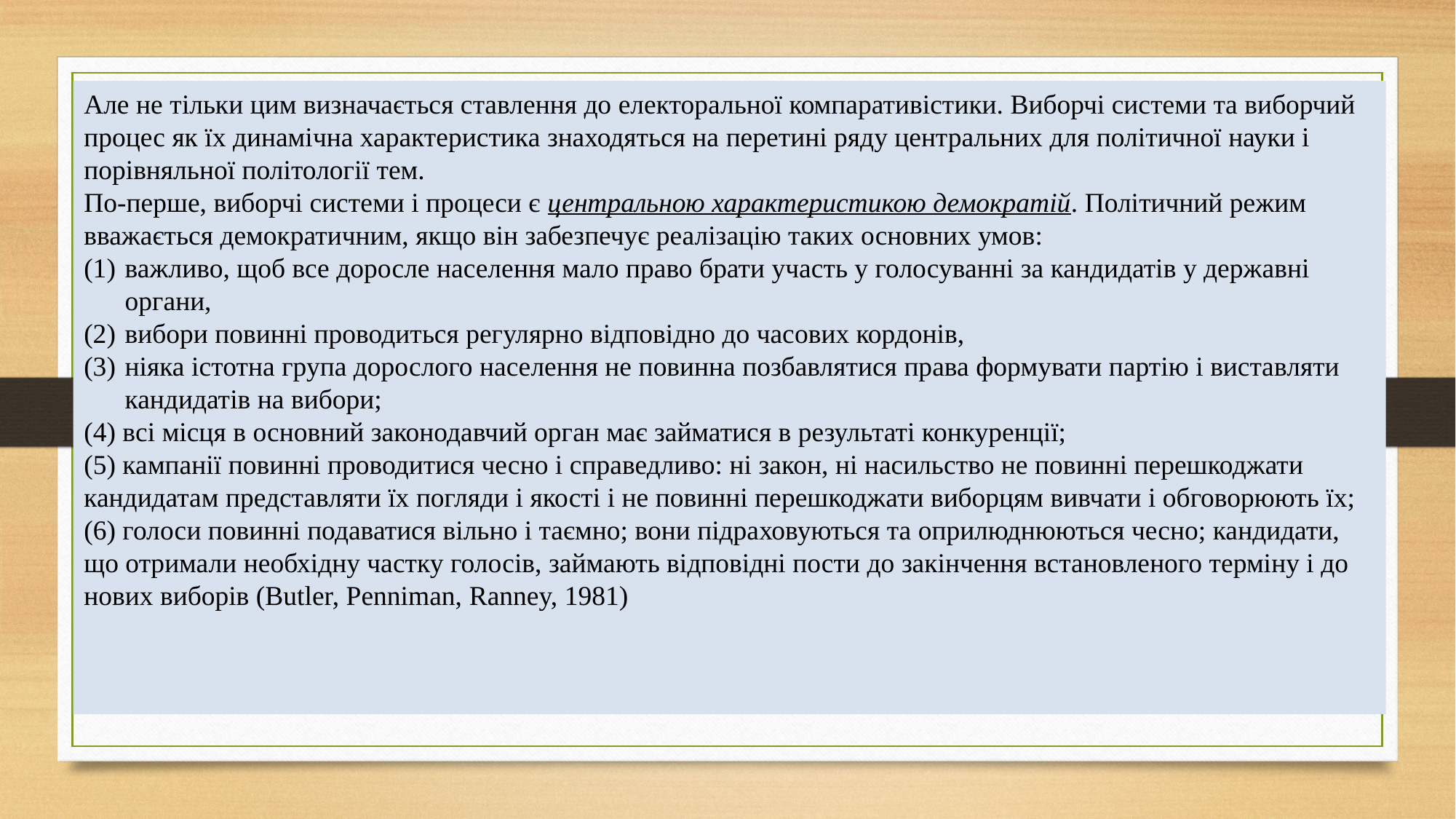

Але не тільки цим визначається ставлення до електоральної компаративістики. Виборчі системи та виборчий процес як їх динамічна характеристика знаходяться на перетині ряду центральних для політичної науки і порівняльної політології тем.
По-перше, виборчі системи і процеси є центральною характеристикою демократій. Політичний режим вважається демократичним, якщо він забезпечує реалізацію таких основних умов:
важливо, щоб все доросле населення мало право брати участь у голосуванні за кандидатів у державні органи,
вибори повинні проводиться регулярно відповідно до часових кордонів,
ніяка істотна група дорослого населення не повинна позбавлятися права формувати партію і виставляти кандидатів на вибори;
(4) всі місця в основний законодавчий орган має займатися в результаті конкуренції;
(5) кампанії повинні проводитися чесно і справедливо: ні закон, ні насильство не повинні перешкоджати кандидатам представляти їх погляди і якості і не повинні перешкоджати виборцям вивчати і обговорюють їх;
(6) голоси повинні подаватися вільно і таємно; вони підраховуються та оприлюднюються чесно; кандидати, що отримали необхідну частку голосів, займають відповідні пости до закінчення встановленого терміну і до нових виборів (Butler, Penniman, Ranney, 1981)